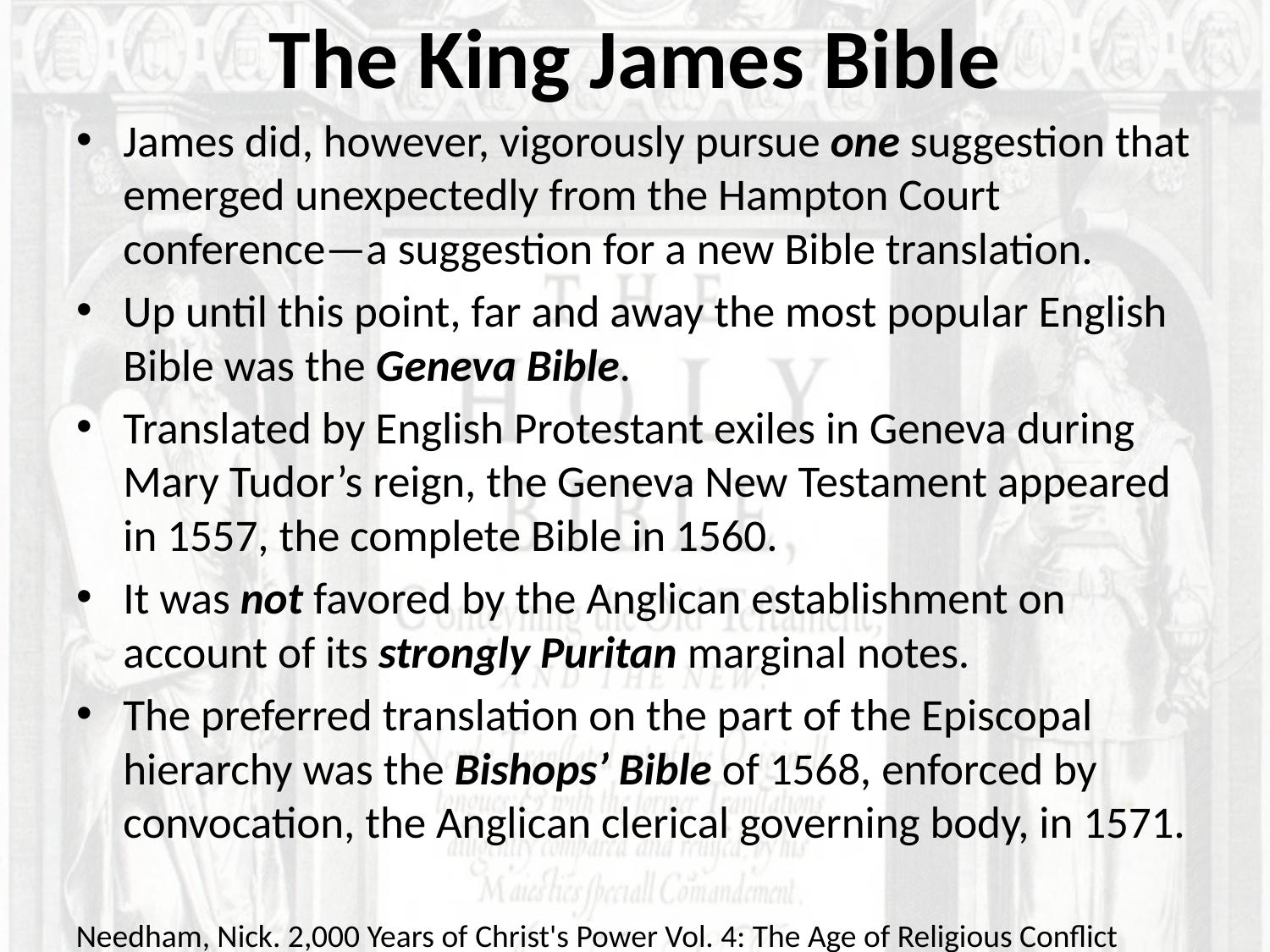

# The King James Bible
James did, however, vigorously pursue one suggestion that emerged unexpectedly from the Hampton Court conference—a suggestion for a new Bible translation.
Up until this point, far and away the most popular English Bible was the Geneva Bible.
Translated by English Protestant exiles in Geneva during Mary Tudor’s reign, the Geneva New Testament appeared in 1557, the complete Bible in 1560.
It was not favored by the Anglican establishment on account of its strongly Puritan marginal notes.
The preferred translation on the part of the Episcopal hierarchy was the Bishops’ Bible of 1568, enforced by convocation, the Anglican clerical governing body, in 1571.

Needham, Nick. 2,000 Years of Christ's Power Vol. 4: The Age of Religious Conflict